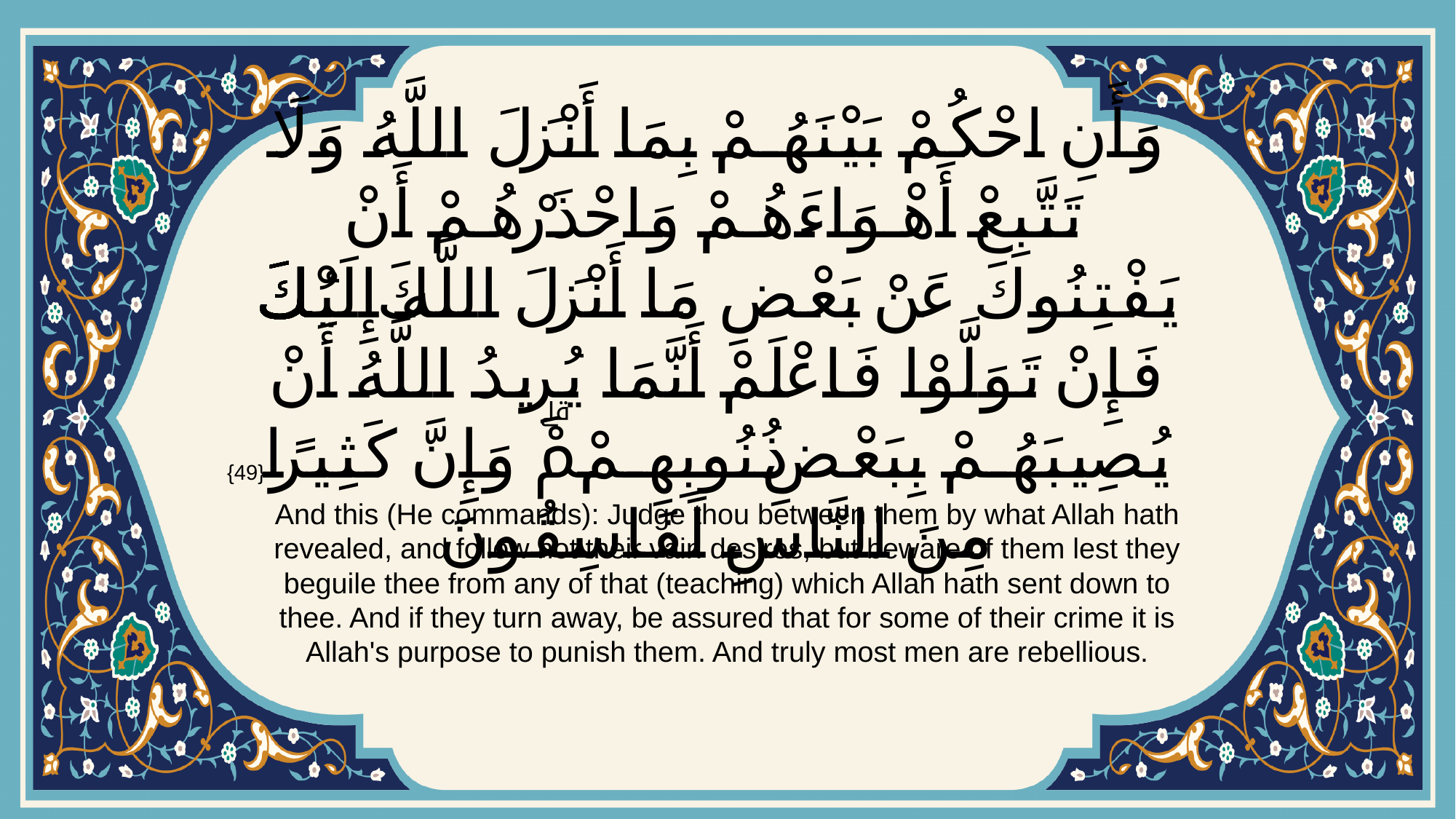

# وَأَنِ احْكُمْ بَيْنَهُمْ بِمَا أَنْزَلَ اللَّهُ وَلَا تَتَّبِعْ أَهْوَاءَهُمْ وَاحْذَرْهُمْ أَنْ يَفْتِنُوكَ عَنْ بَعْضِ مَا أَنْزَلَ اللَّهُ إِلَيْكَۖ فَإِنْ تَوَلَّوْا فَاعْلَمْ أَنَّمَا يُرِيدُ اللَّهُ أَنْ يُصِيبَهُمْ بِبَعْضِ ذُنُوبِهِمْۗ وَإِنَّ كَثِيرًا مِنَ النَّاسِ لَفَاسِقُونَ
{49}
And this (He commands): Judge thou between them by what Allah hath revealed, and follow not their vain desires, but beware of them lest they beguile thee from any of that (teaching) which Allah hath sent down to thee. And if they turn away, be assured that for some of their crime it is Allah's purpose to punish them. And truly most men are rebellious.